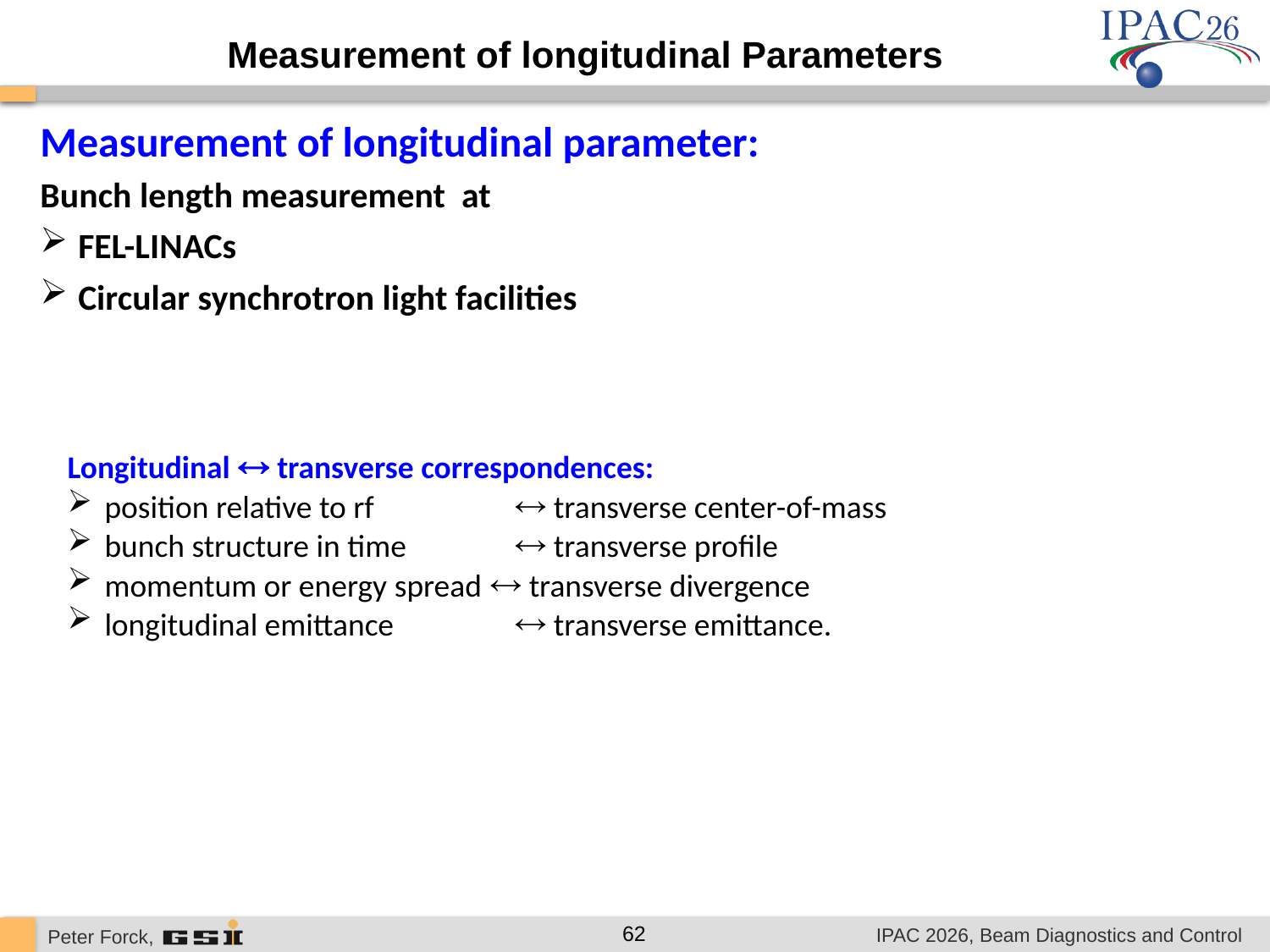

Measurement of longitudinal Parameters

Measurement of longitudinal parameter:
Bunch length measurement  at
 FEL-LINACs
 Circular synchrotron light facilities
Longitudinal ↔ transverse correspondences:
 position relative to rf  	     ↔ transverse center-of-mass
 bunch structure in time 	     ↔ transverse profile
 momentum or energy spread ↔ transverse divergence
 longitudinal emittance 	     ↔ transverse emittance.